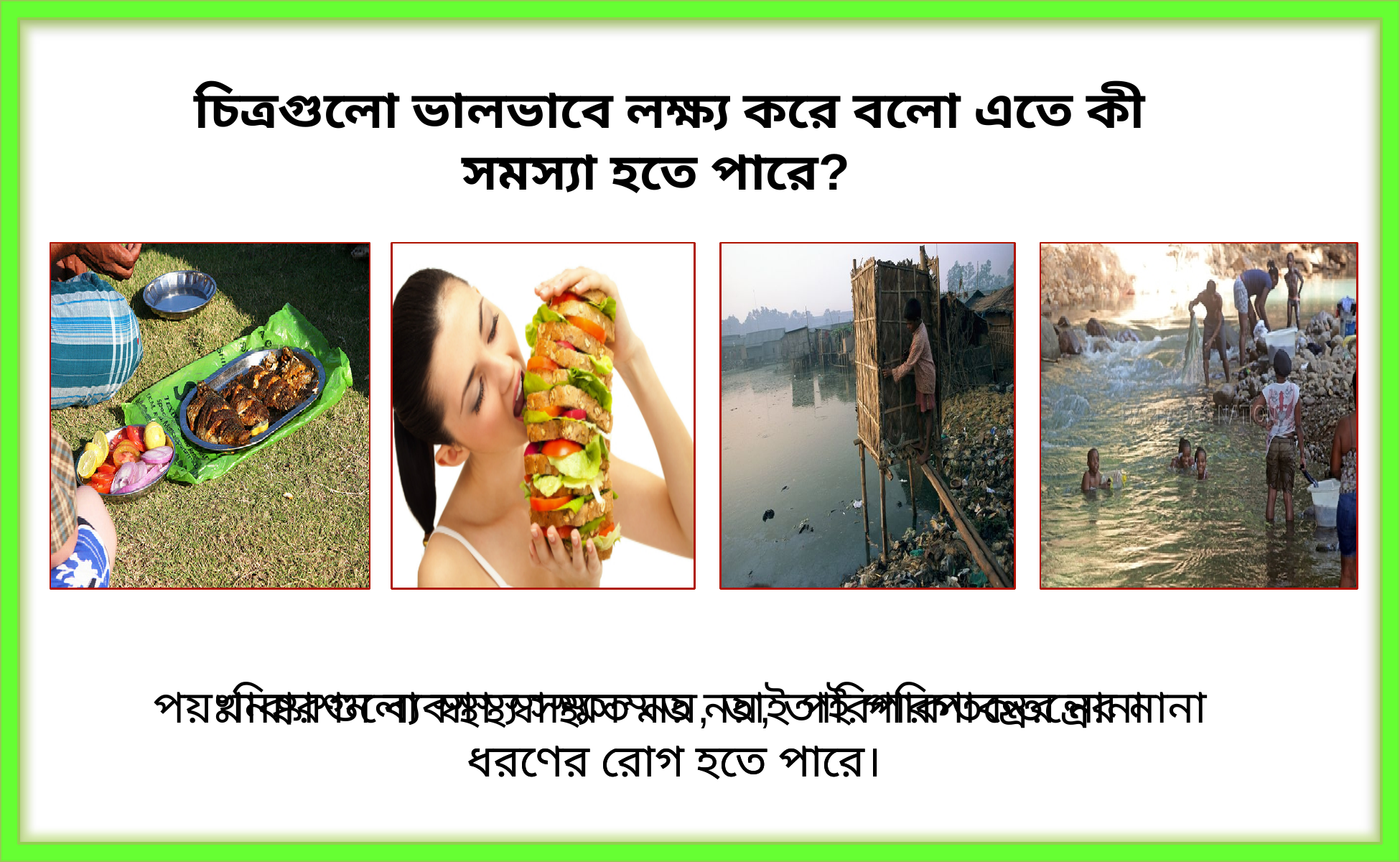

চিত্রগুলো ভালভাবে লক্ষ্য করে বলো এতে কী সমস্যা হতে পারে?

পয়ঃনিষ্কাশন ব্যবস্থা স্বাস্থ্যসম্মত নয়, তাই পরিপাকতন্ত্রের নানা ধরণের রোগ হতে পারে।
খাবারগুলো স্বাস্থ্য সম্মত নয়, তাই পরিপাকতন্ত্রের নানা ধরণের রোগ হতে পারে।